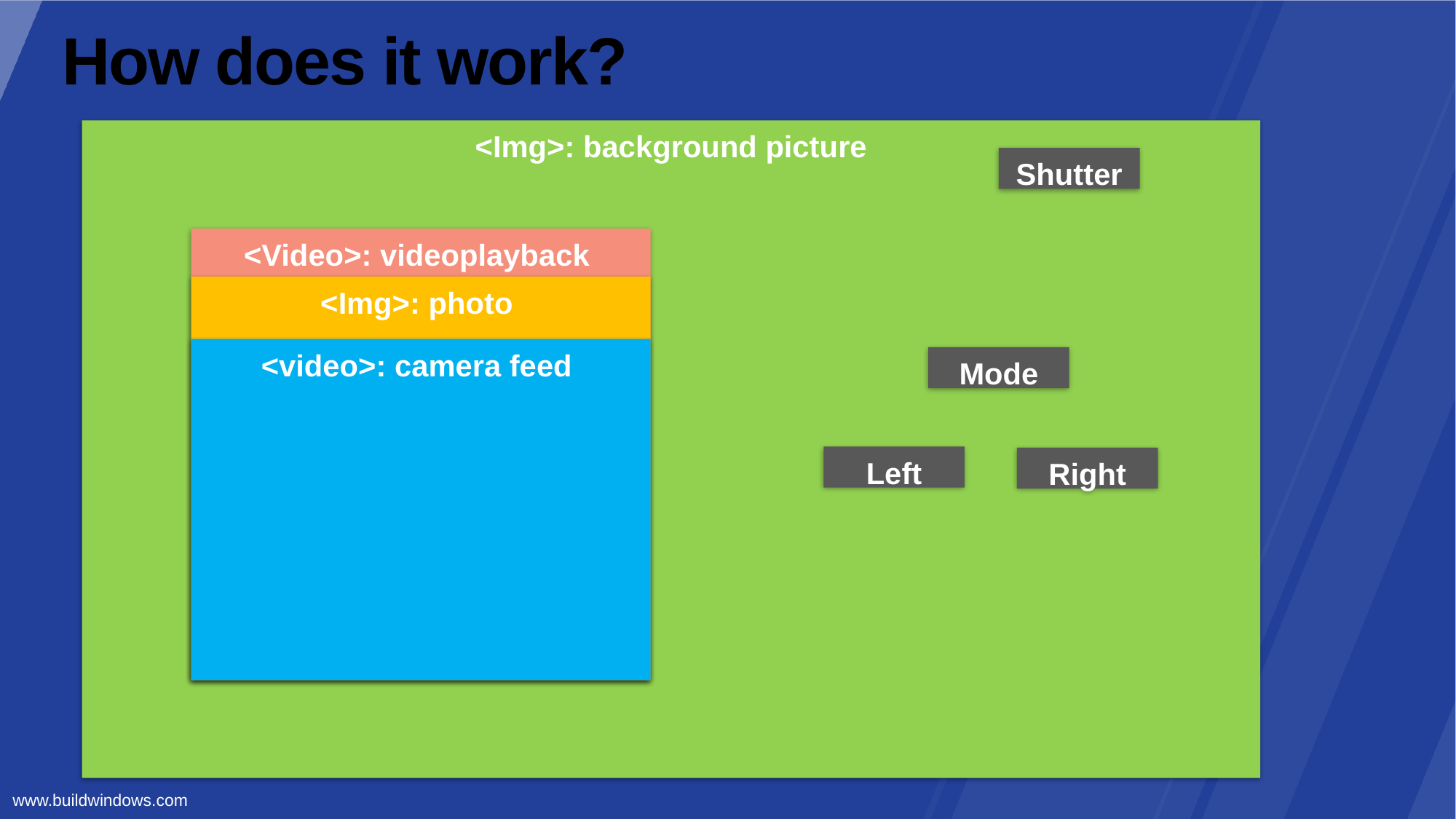

# How does it work?
<Img>: background picture
Shutter
<Video>: videoplayback
<Img>: photo
<video>: camera feed
Mode
Left
Right